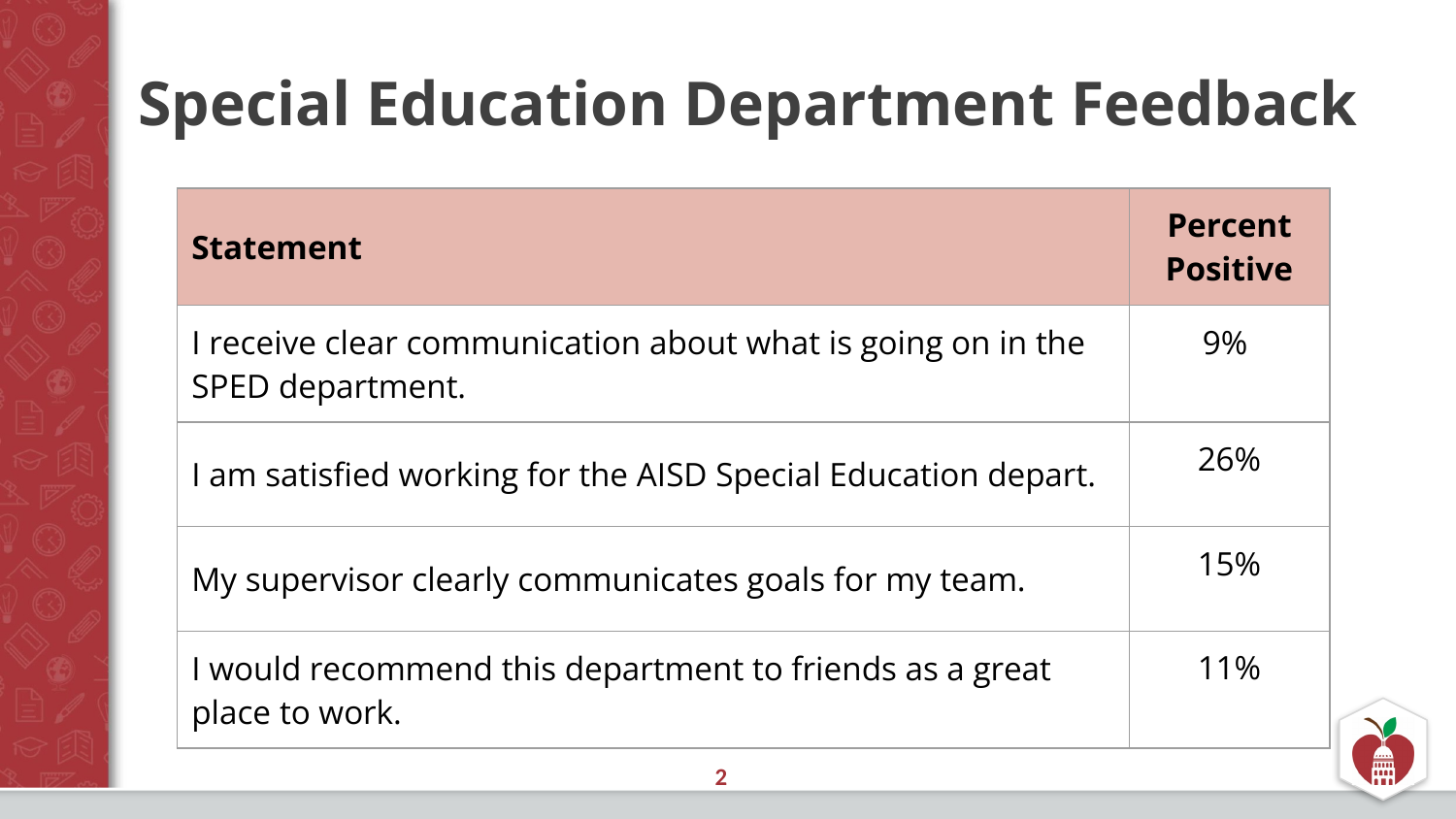

# Special Education Department Feedback
| Statement | Percent Positive |
| --- | --- |
| I receive clear communication about what is going on in the SPED department. | 9% |
| I am satisfied working for the AISD Special Education depart. | 26% |
| My supervisor clearly communicates goals for my team. | 15% |
| I would recommend this department to friends as a great place to work. | 11% |
2